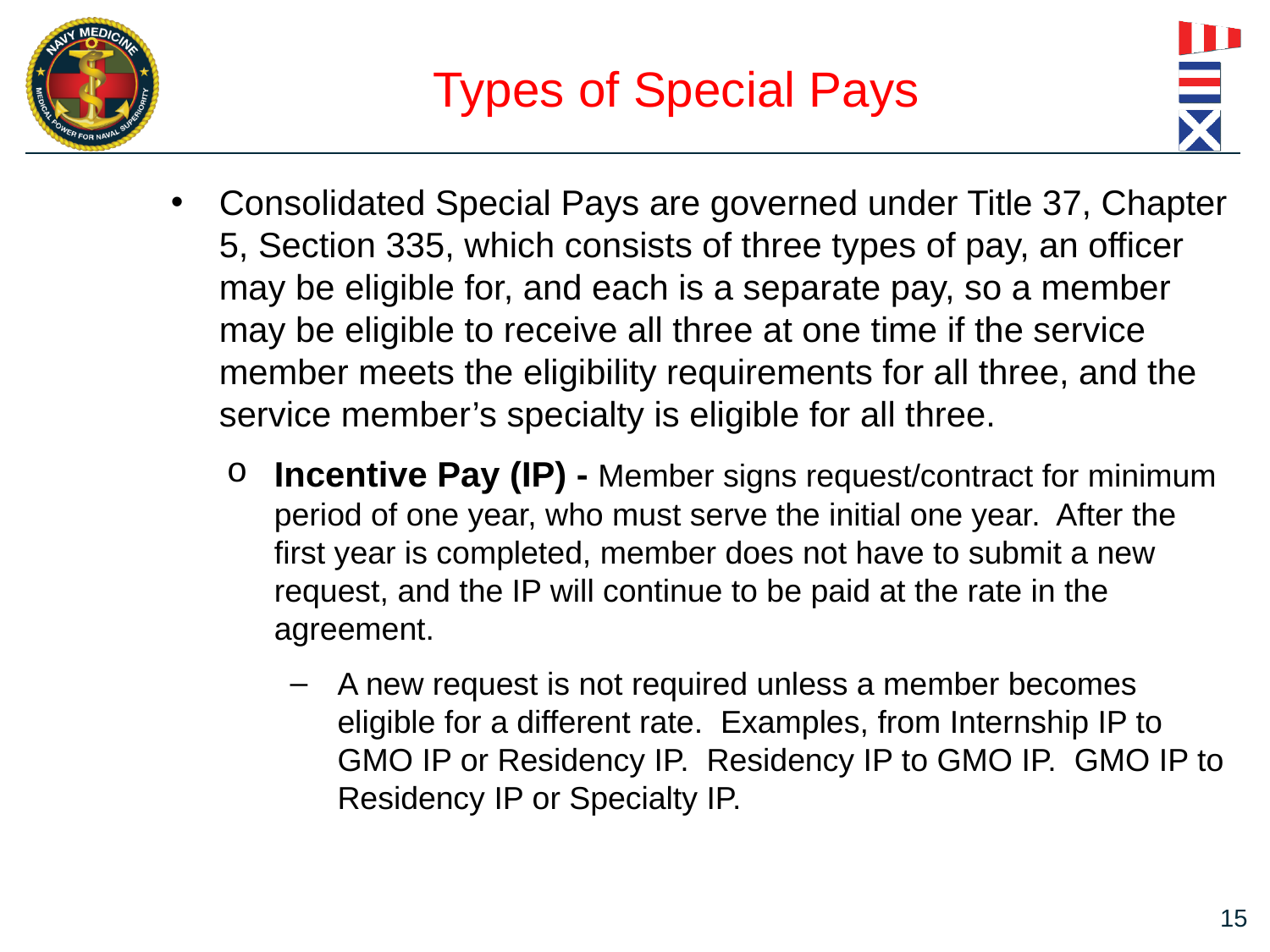

# Types of Special Pays
Consolidated Special Pays are governed under Title 37, Chapter 5, Section 335, which consists of three types of pay, an officer may be eligible for, and each is a separate pay, so a member may be eligible to receive all three at one time if the service member meets the eligibility requirements for all three, and the service member’s specialty is eligible for all three.
Incentive Pay (IP) - Member signs request/contract for minimum period of one year, who must serve the initial one year.  After the first year is completed, member does not have to submit a new request, and the IP will continue to be paid at the rate in the agreement.
A new request is not required unless a member becomes eligible for a different rate.  Examples, from Internship IP to GMO IP or Residency IP.  Residency IP to GMO IP.  GMO IP to Residency IP or Specialty IP.